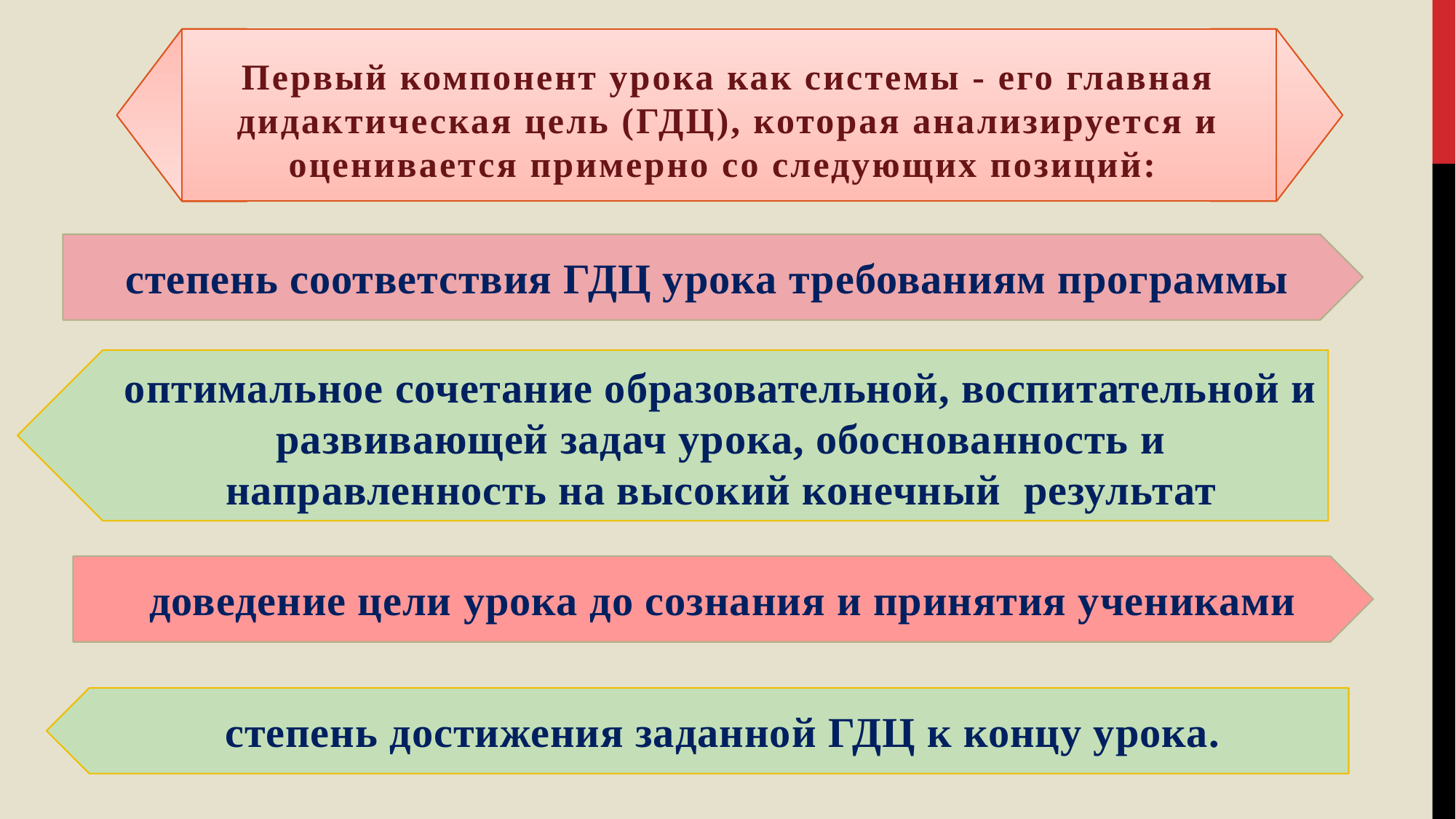

# Первый компонент урока как системы - его главная дидактическая цель (ГДЦ), которая анализируется и оценивается примерно со следующих позиций:

степень соответствия ГДЦ урока требованиям программы

оптимальное сочетание образовательной, воспитательной и развивающей задач урока, обоснованность и направленность на высокий конечный  результат

доведение цели урока до сознания и принятия учениками

степень достижения заданной ГДЦ к концу урока.